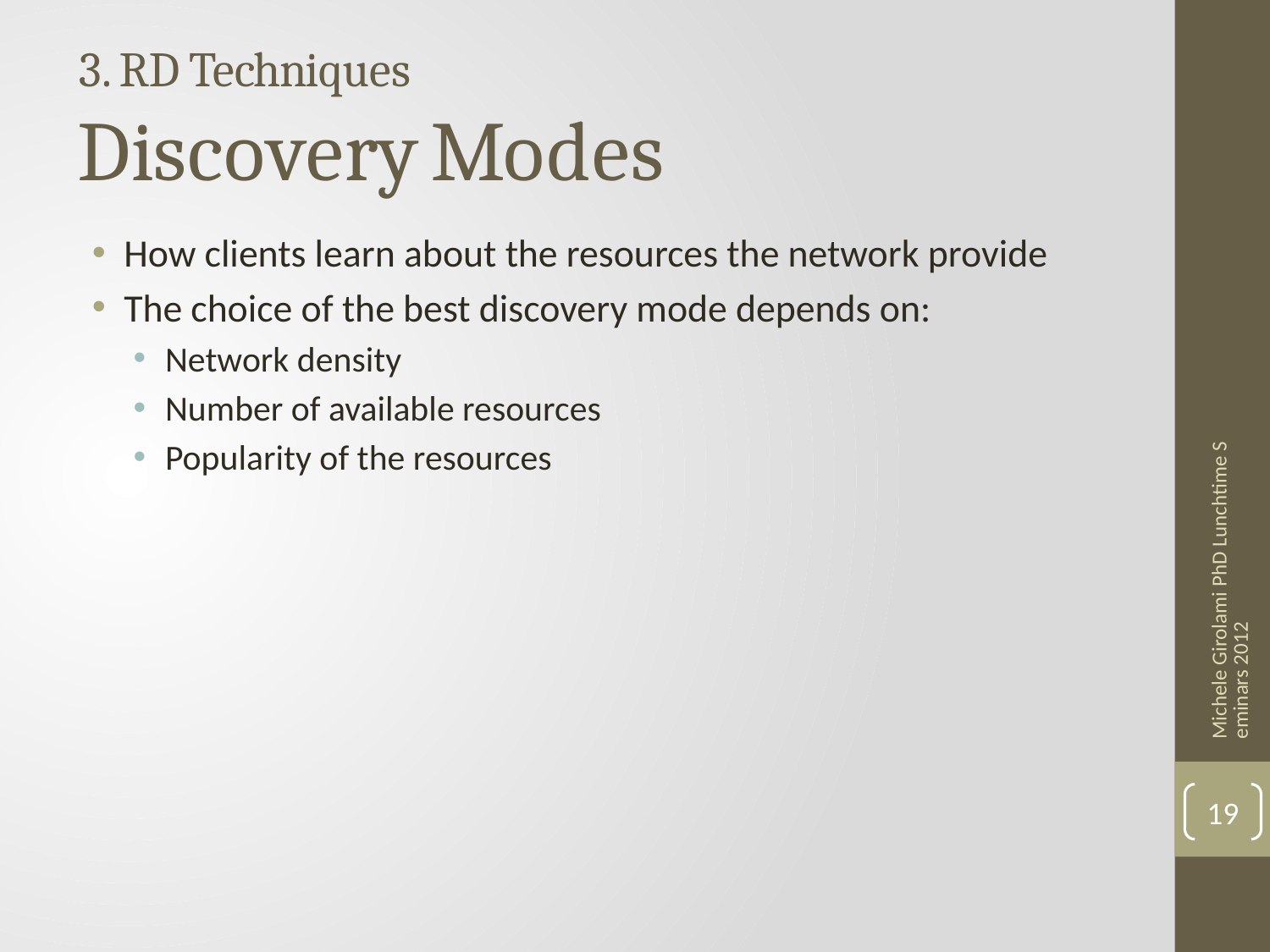

# 3. RD Techniques Discovery Modes
How clients learn about the resources the network provide
The choice of the best discovery mode depends on:
Network density
Number of available resources
Popularity of the resources

Michele Girolami PhD Lunchtime Seminars 2012
19